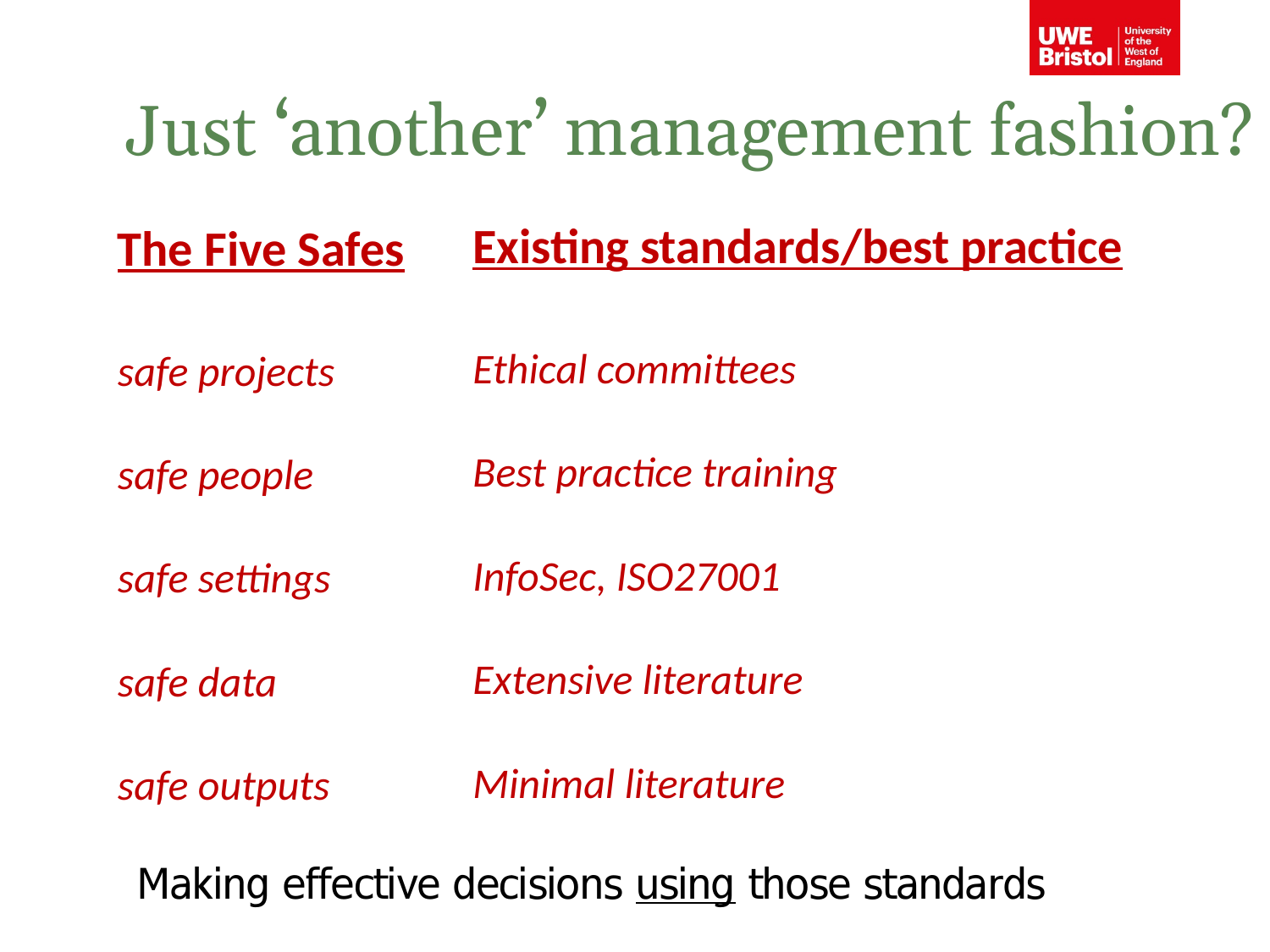

Just ‘another’ management fashion?
Existing standards/best practice

Ethical committees

Best practice training

InfoSec, ISO27001

Extensive literature

Minimal literature
The Five Safes

safe projects

safe people

safe settings

safe data

safe outputs
Making effective decisions using those standards